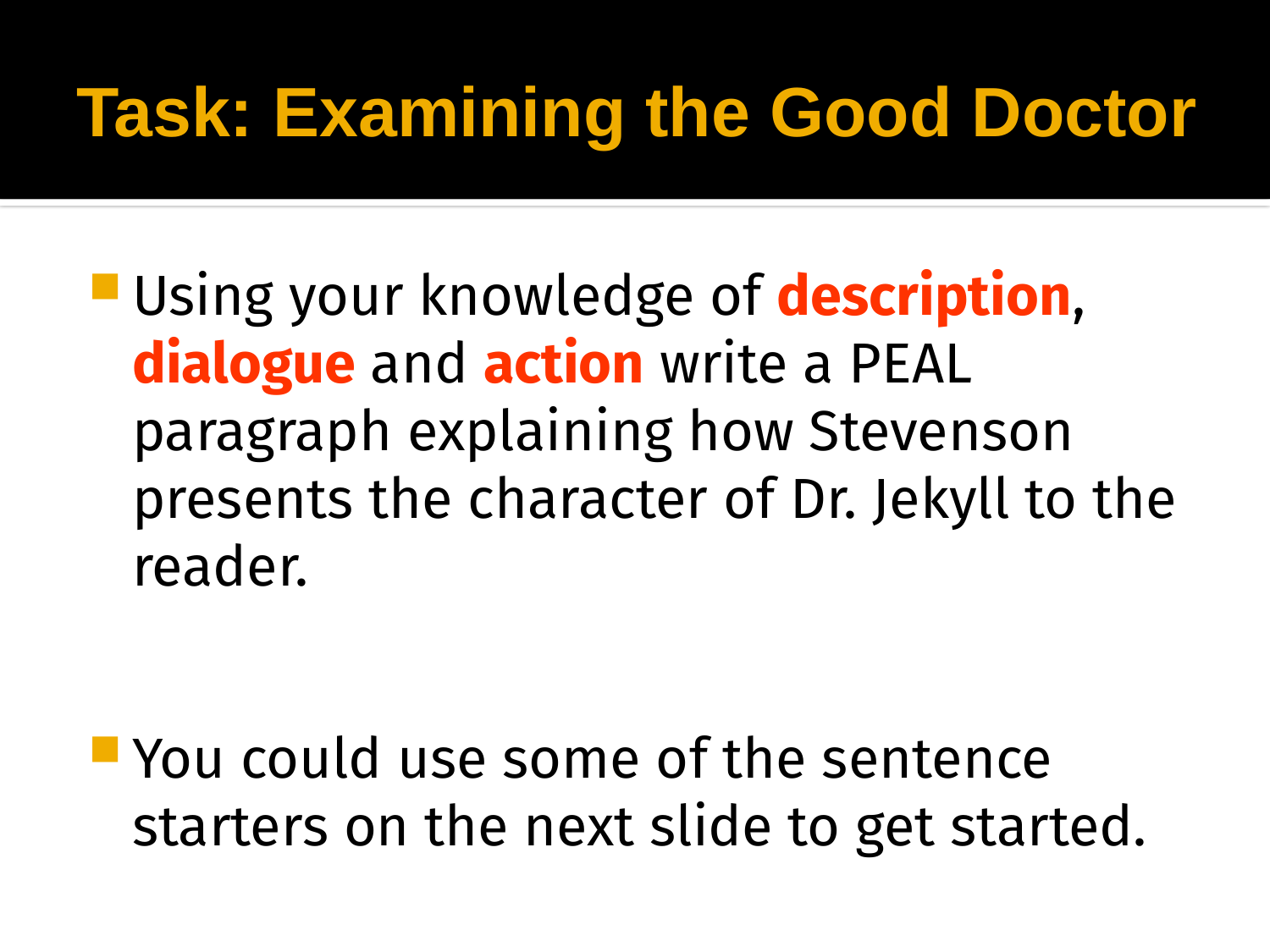

# Task: Examining the Good Doctor
Using your knowledge of description, dialogue and action write a PEAL paragraph explaining how Stevenson presents the character of Dr. Jekyll to the reader.

You could use some of the sentence starters on the next slide to get started.